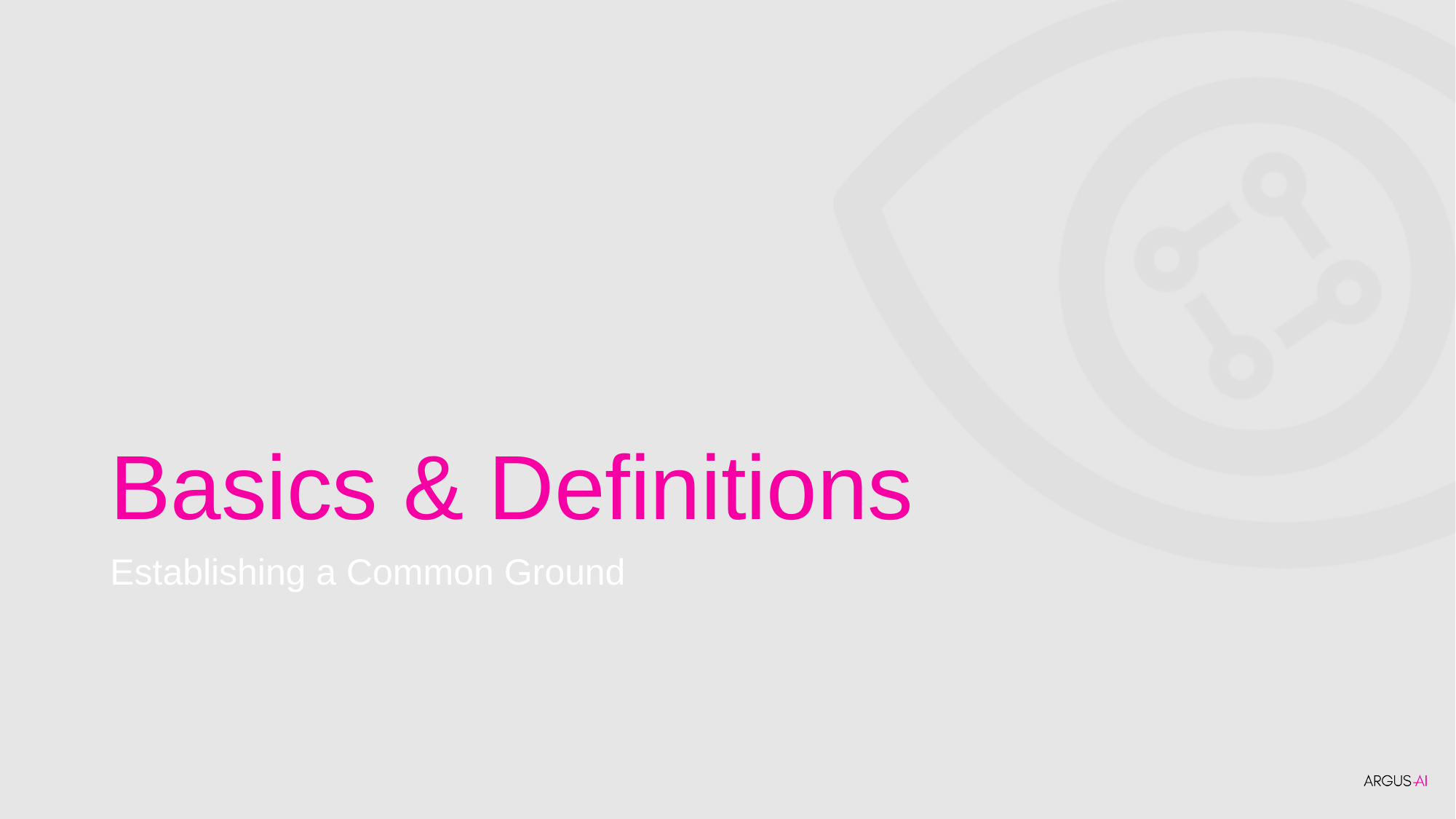

# Basics & Definitions
Establishing a Common Ground